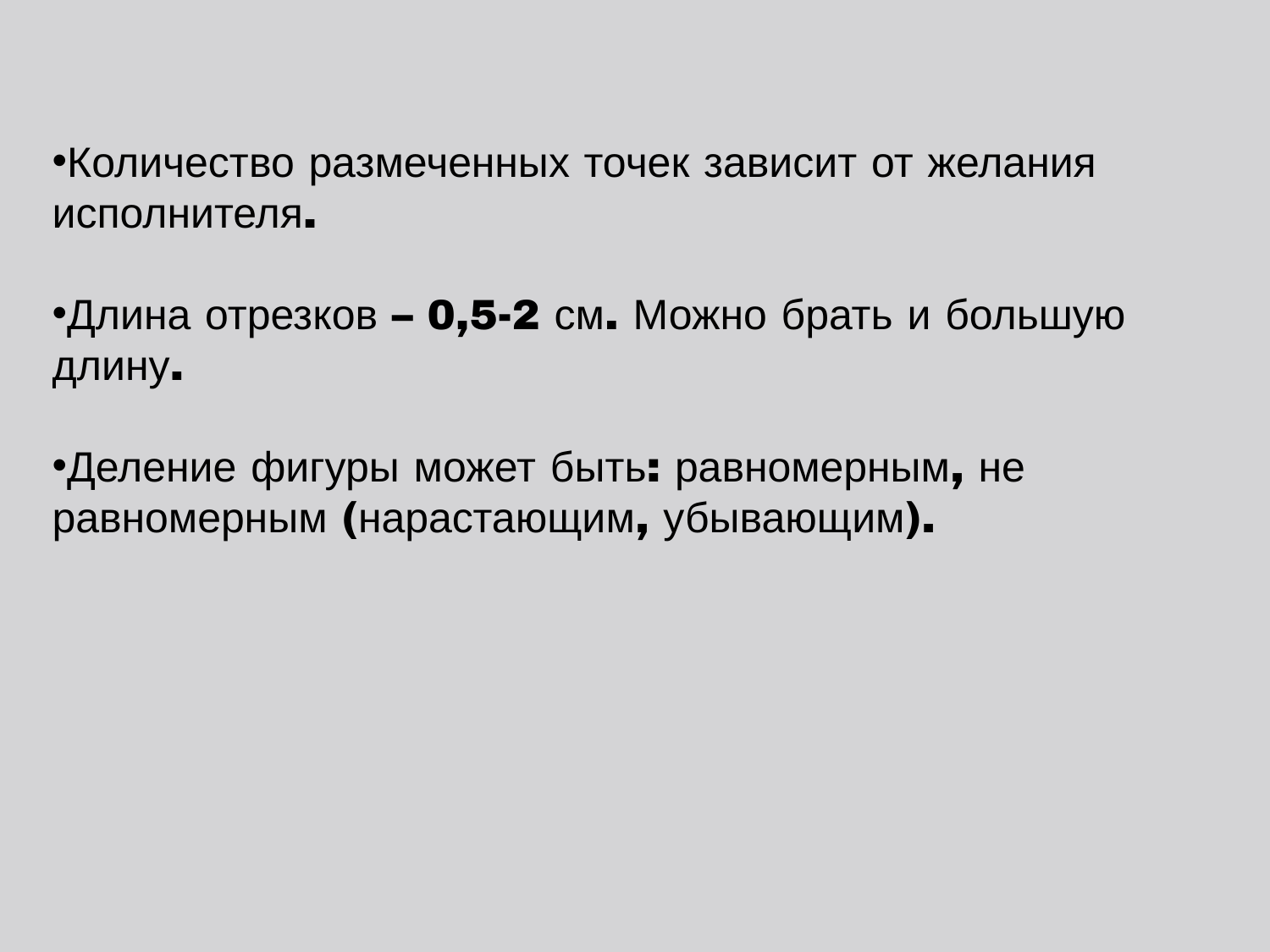

Количество размеченных точек зависит от желания исполнителя.

Длина отрезков – 0,5-2 см. Можно брать и большую длину.

Деление фигуры может быть: равномерным, не равномерным (нарастающим, убывающим).